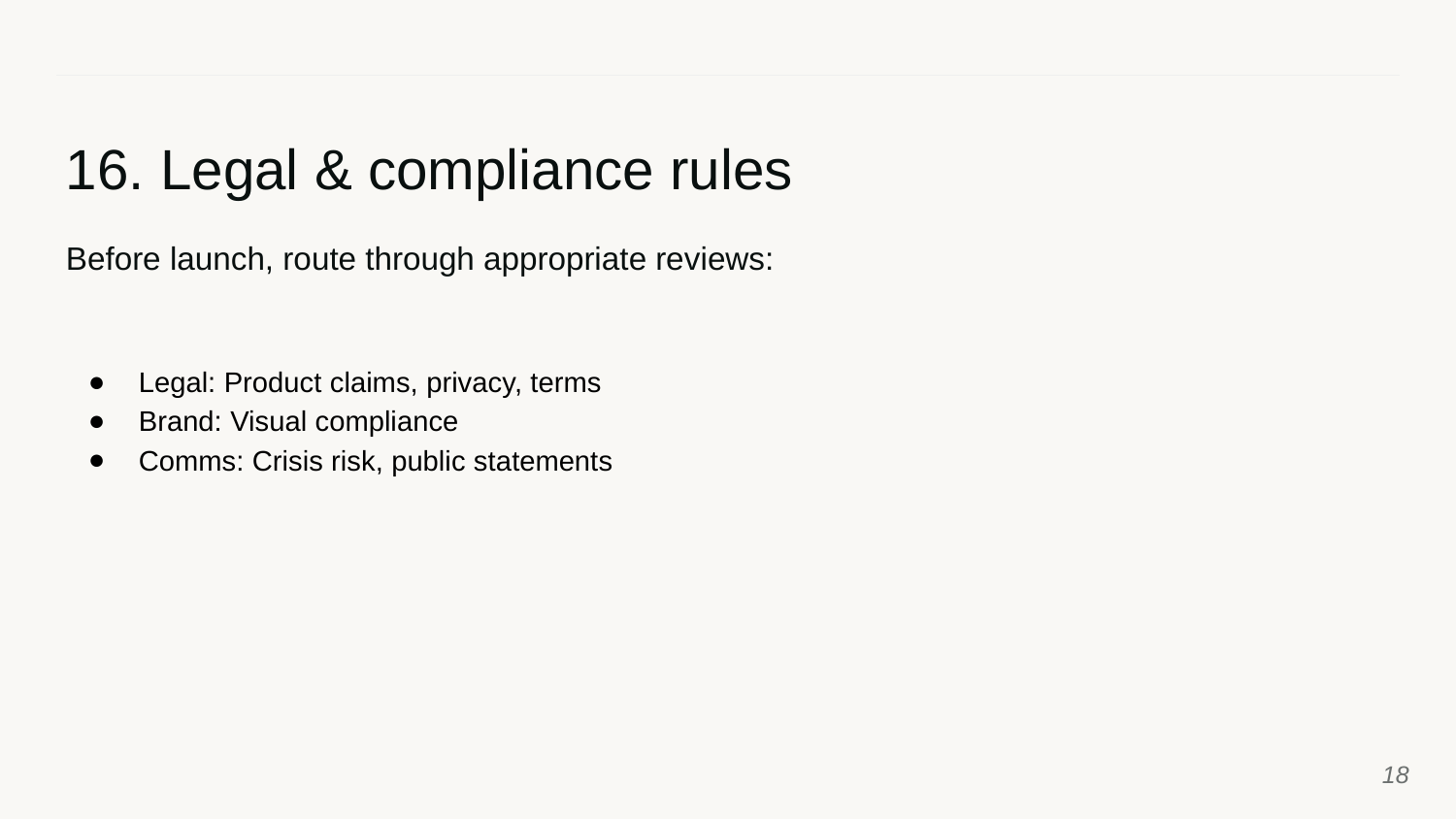

# 16. Legal & compliance rules
Before launch, route through appropriate reviews:
Legal: Product claims, privacy, terms
Brand: Visual compliance
Comms: Crisis risk, public statements

18